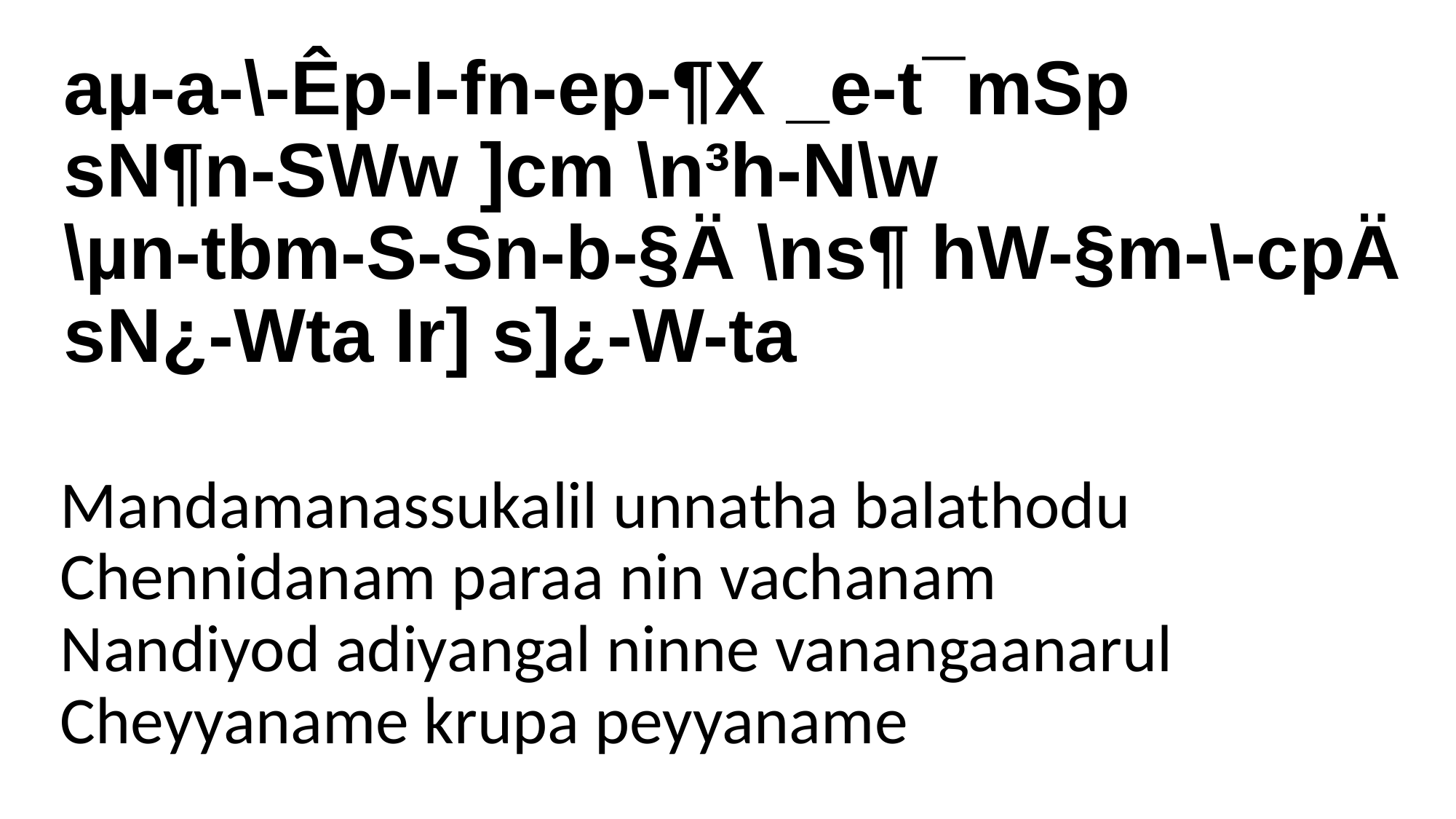

aµ-a-\-Êp-I-fn-ep-¶X _e-t¯mSp
sN¶n-SWw ]cm \n³h-N\w
\µn-tbm-S-Sn-b-§Ä \ns¶ hW-§m-\-cpÄ
sN¿-Wta Ir] s]¿-W-ta
# Mandamanassukalil unnatha balathodu Chennidanam paraa nin vachanam Nandiyod adiyangal ninne vanangaanarul Cheyyaname krupa peyyaname